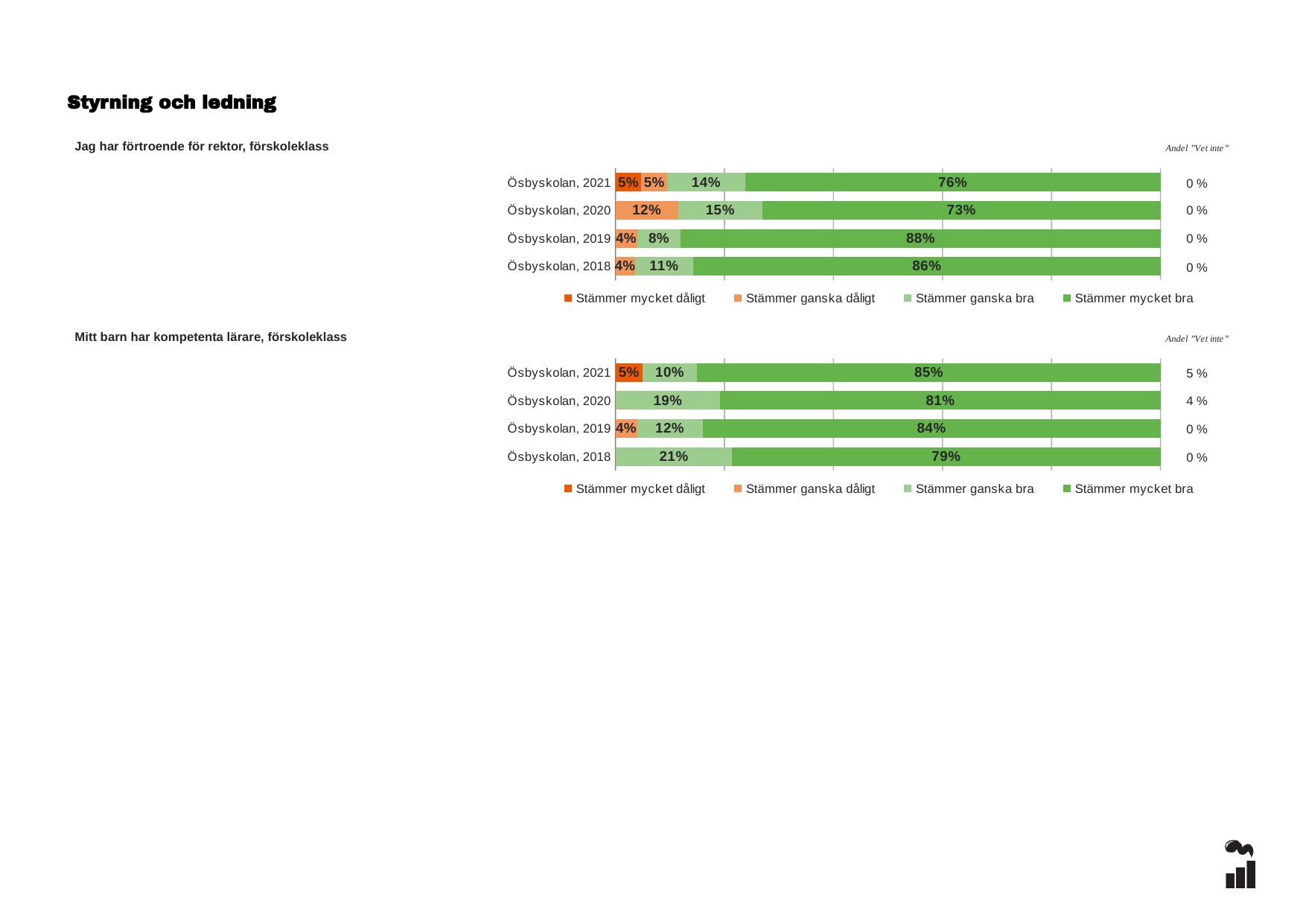

Styrning och ledning

### Chart

| Category | Stämmer mycket dåligt | Stämmer ganska dåligt | Stämmer ganska bra | Stämmer mycket bra |
|---|---|---|---|---|
| Ösbyskolan, 2021 | 0.0476 | 0.0476 | 0.1429 | 0.7619 |
| Ösbyskolan, 2020 | 0.0 | 0.1154 | 0.1538 | 0.7308 |
| Ösbyskolan, 2019 | 0.0 | 0.04 | 0.08 | 0.88 |
| Ösbyskolan, 2018 | 0.0 | 0.0357 | 0.1071 | 0.8571 |
Jag har förtroende för rektor, förskoleklass
0 %
0 %
0 %
0 %

### Chart

| Category | Stämmer mycket dåligt | Stämmer ganska dåligt | Stämmer ganska bra | Stämmer mycket bra |
|---|---|---|---|---|
| Ösbyskolan, 2021 | 0.05 | 0.0 | 0.1 | 0.85 |
| Ösbyskolan, 2020 | 0.0 | 0.0 | 0.1923 | 0.8077 |
| Ösbyskolan, 2019 | 0.0 | 0.04 | 0.12 | 0.84 |
| Ösbyskolan, 2018 | 0.0 | 0.0 | 0.2143 | 0.7857 |
Mitt barn har kompetenta lärare, förskoleklass
5 %
4 %
0 %
0 %